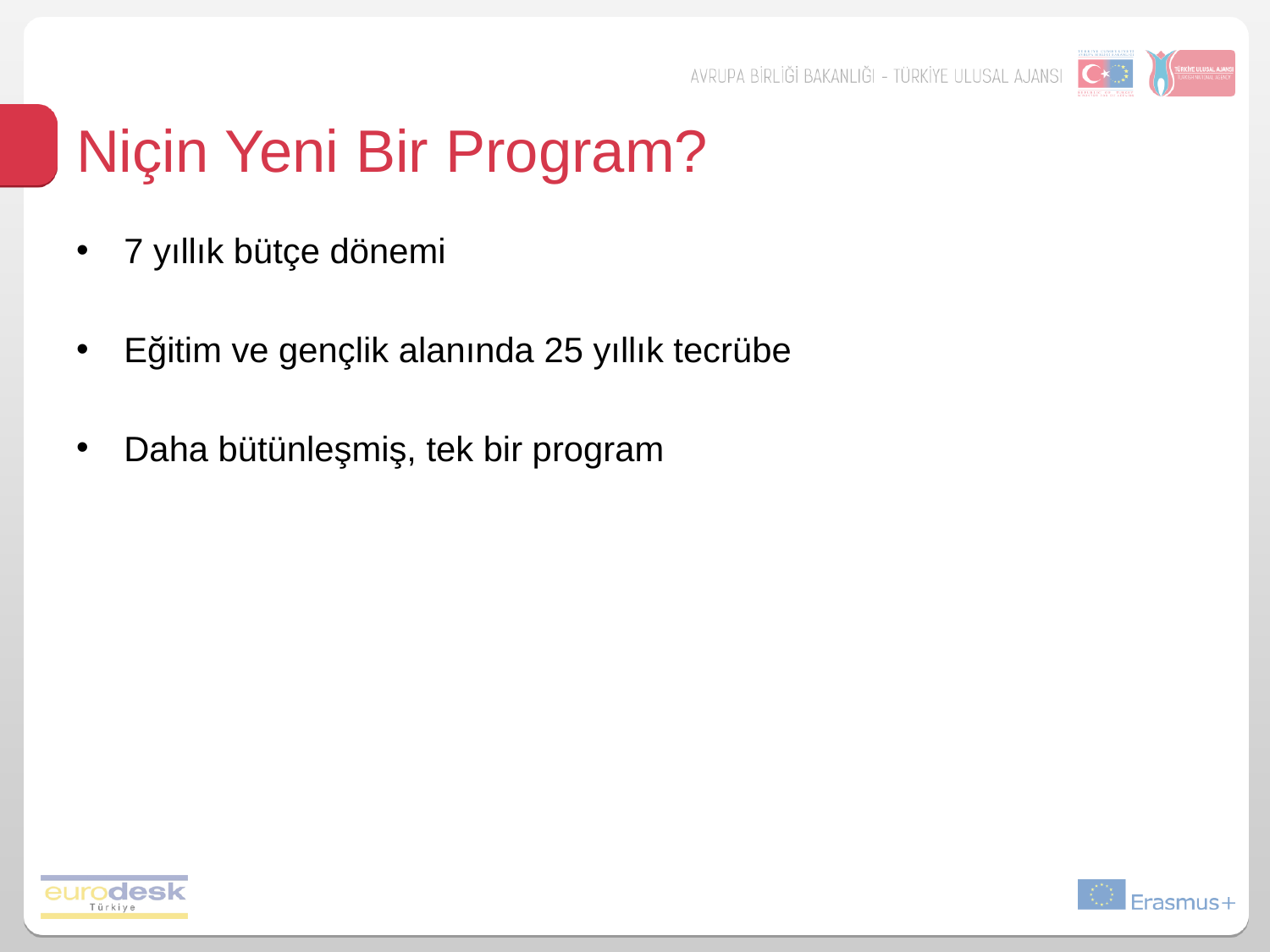

# Niçin Yeni Bir Program?
7 yıllık bütçe dönemi

Eğitim ve gençlik alanında 25 yıllık tecrübe

Daha bütünleşmiş, tek bir program